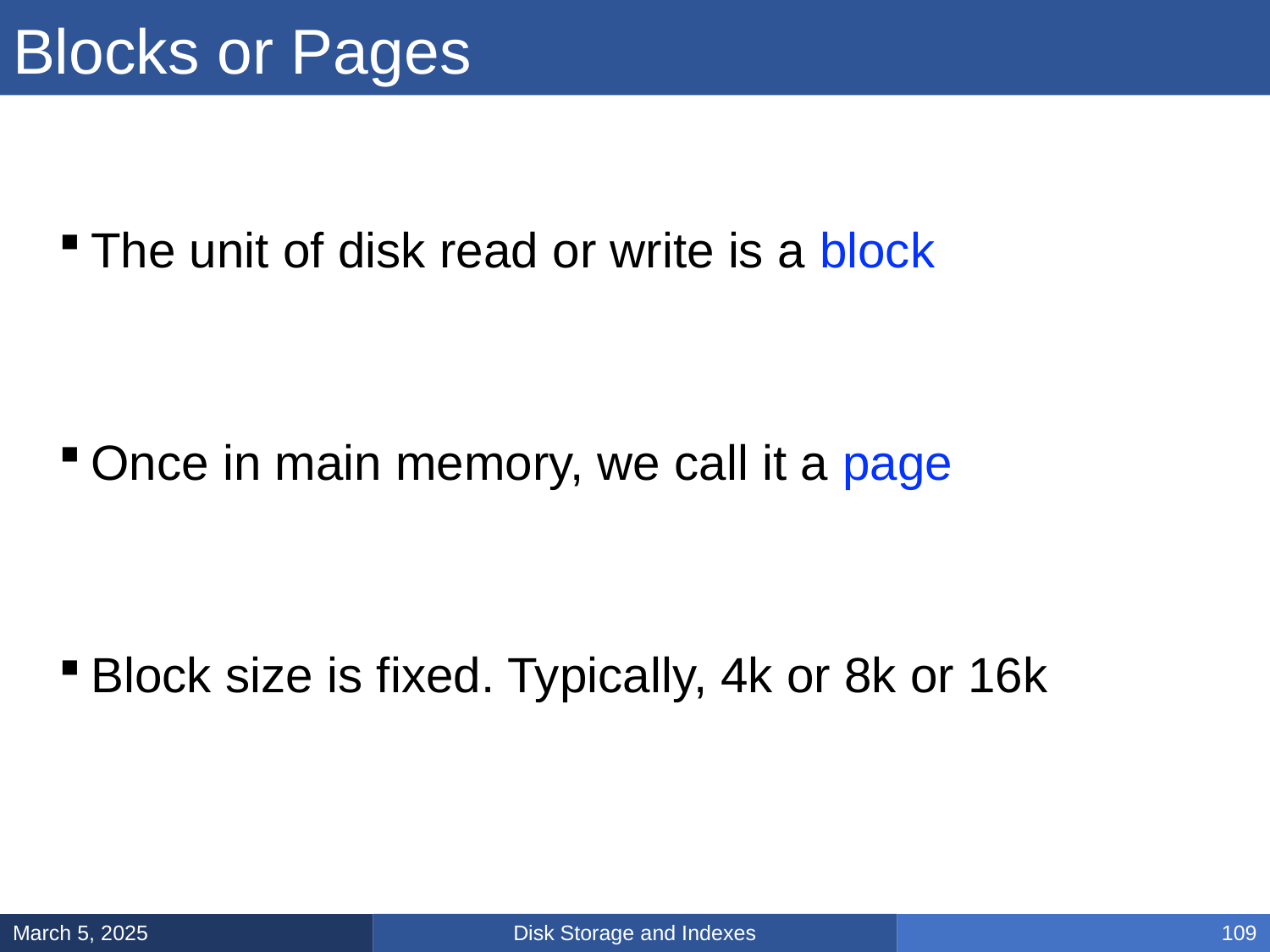

# Blocks or Pages

The unit of disk read or write is a block

Once in main memory, we call it a page

Block size is fixed. Typically, 4k or 8k or 16k

Disk Storage and Indexes
March 5, 2025
109